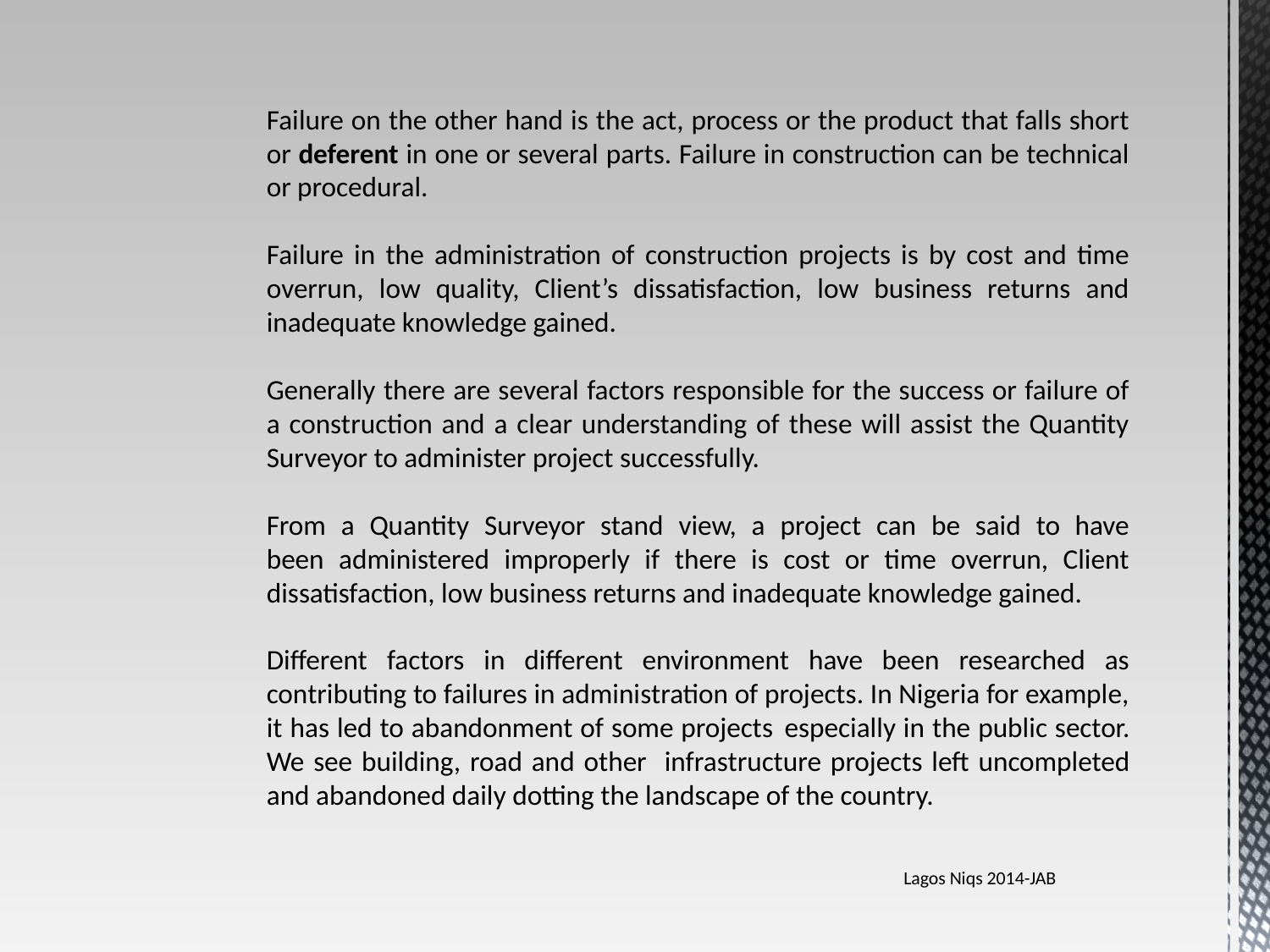

Failure on the other hand is the act, process or the product that falls short 	or deferent in one or several parts. Failure in construction can be technical 	or procedural.

	Failure in the administration of construction projects is by cost and time 	overrun, low quality, Client’s dissatisfaction, low business returns and 	inadequate knowledge gained.

	Generally there are several factors responsible for the success or failure of 	a construction and a clear understanding of these will assist the Quantity 	Surveyor to administer project successfully.

	From a Quantity Surveyor stand view, a project can be said to have 	been administered improperly if there is cost or time overrun, Client 	dissatisfaction, low business returns and inadequate knowledge gained.

	Different factors in different environment have been researched as 	contributing to failures in administration of projects. In Nigeria for example, 	it has led to abandonment of some projects 	especially in the public sector. 	We see building, road and other 	infrastructure projects left uncompleted 	and abandoned daily dotting the landscape of the country.

Lagos Niqs 2014-JAB